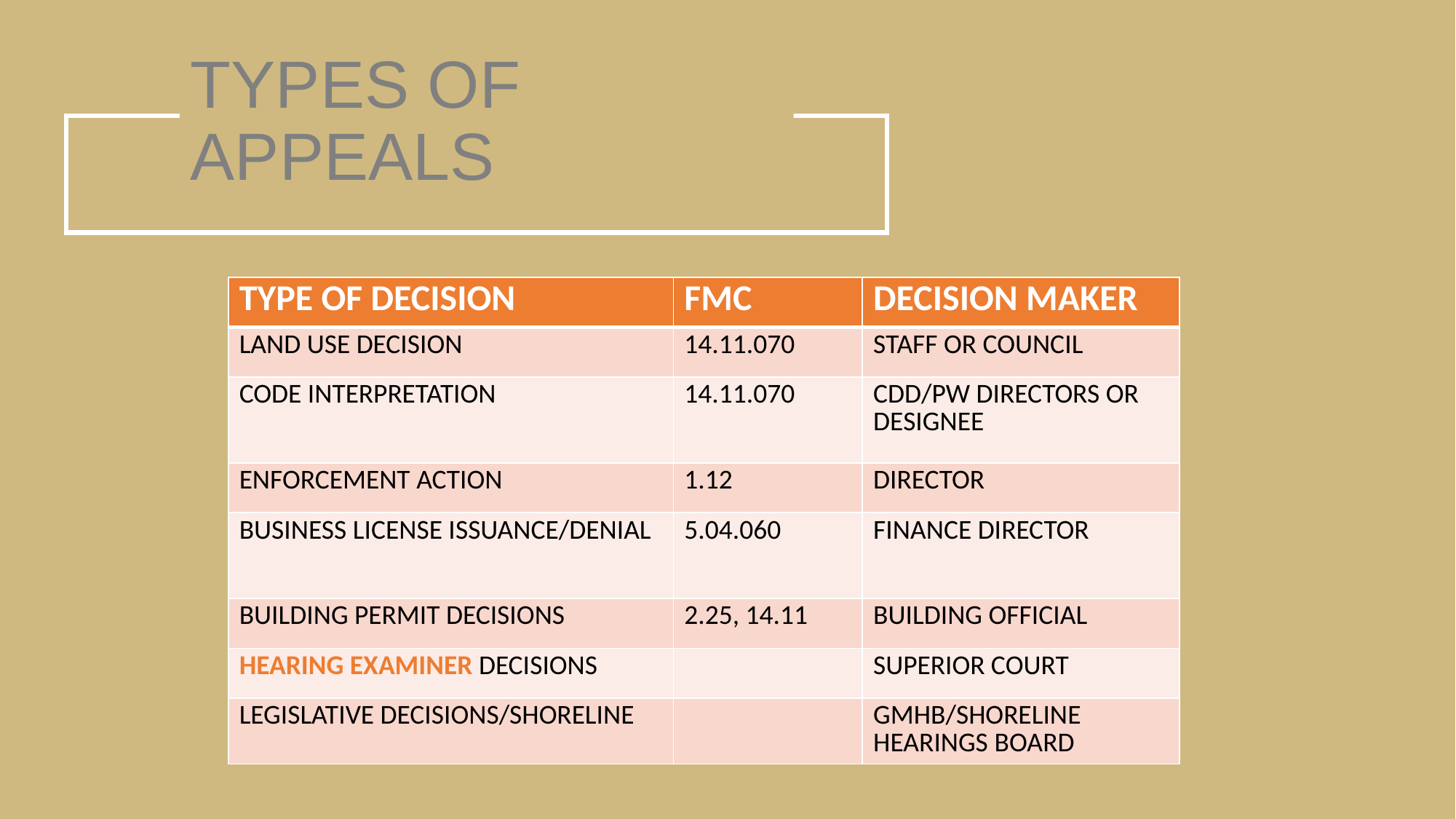

# TYPES OF APPEALS

| TYPE OF DECISION | FMC | DECISION MAKER |
| --- | --- | --- |
| LAND USE DECISION | 14.11.070 | STAFF OR COUNCIL |
| CODE INTERPRETATION | 14.11.070 | CDD/PW DIRECTORS OR DESIGNEE |
| ENFORCEMENT ACTION | 1.12 | DIRECTOR |
| BUSINESS LICENSE ISSUANCE/DENIAL | 5.04.060 | FINANCE DIRECTOR |
| BUILDING PERMIT DECISIONS | 2.25, 14.11 | BUILDING OFFICIAL |
| HEARING EXAMINER DECISIONS |  | SUPERIOR COURT |
| LEGISLATIVE DECISIONS/SHORELINE |  | GMHB/SHORELINE HEARINGS BOARD |